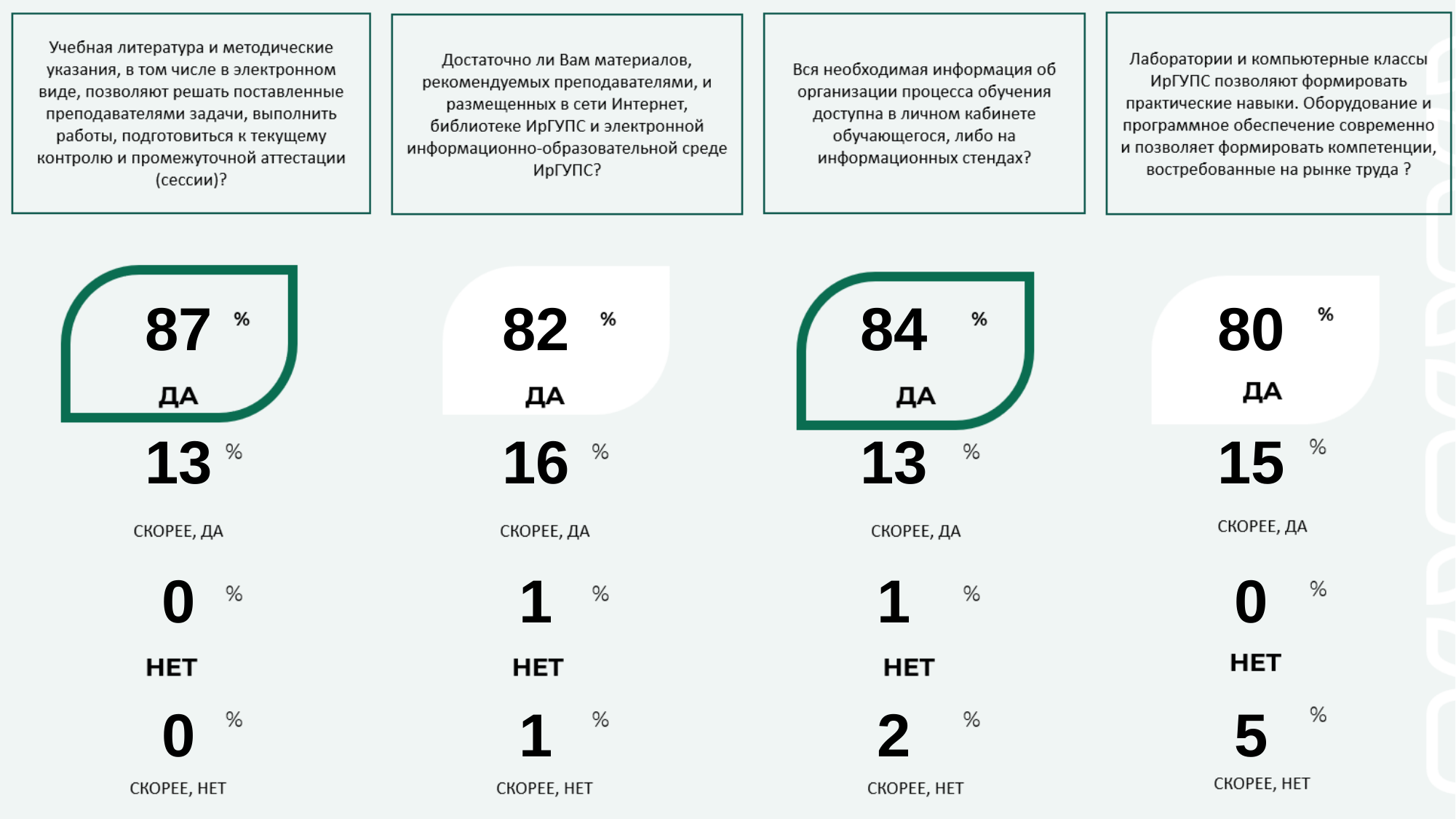

| 87 | 82 | 84 | 80 |
| --- | --- | --- | --- |
| 13 | 16 | 13 | 15 |
| 0 | 1 | 1 | 0 |
| 0 | 1 | 2 | 5 |